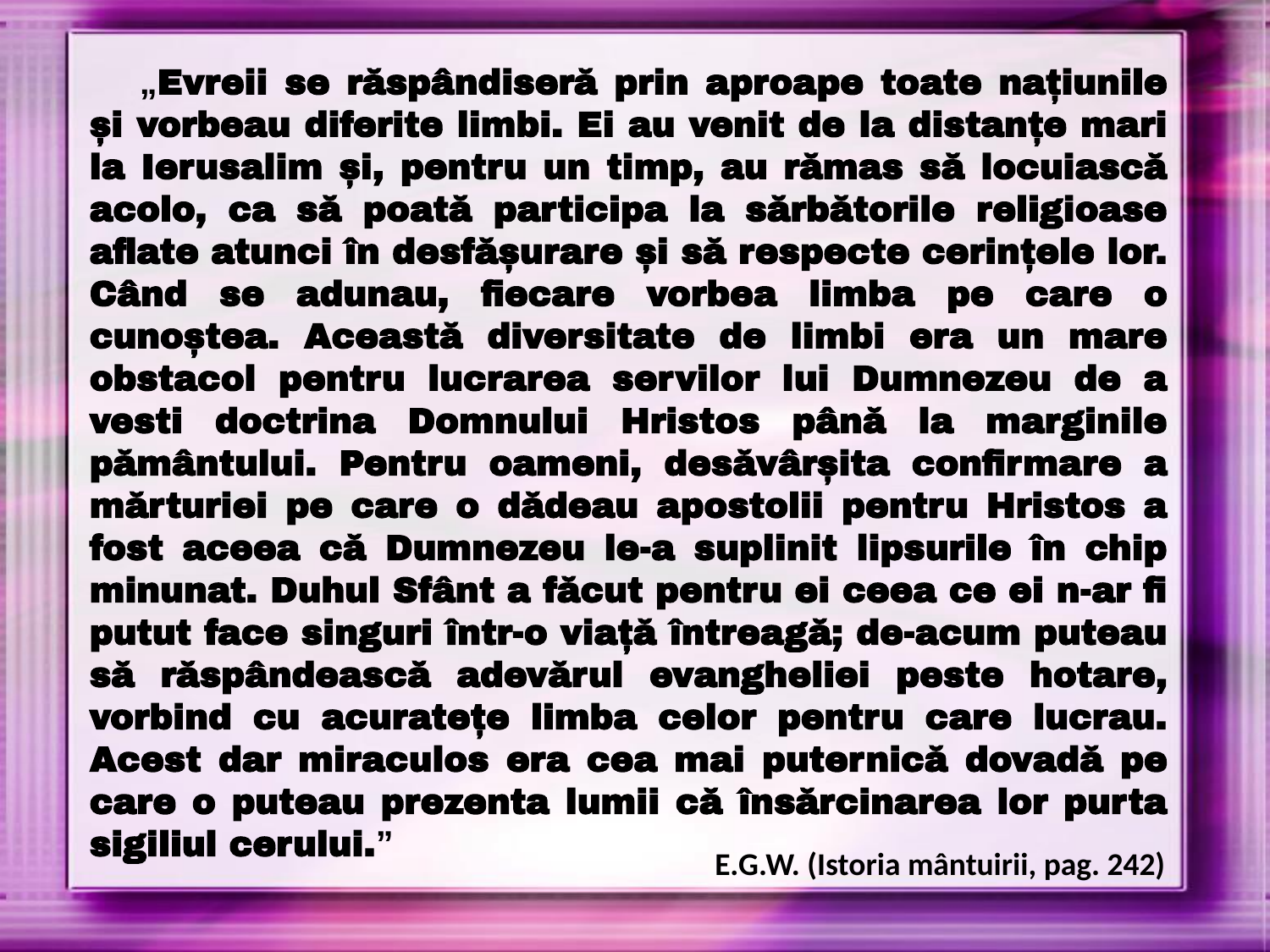

„Evreii se răspândiseră prin aproape toate naţiunile şi vorbeau diferite limbi. Ei au venit de la distanţe mari la Ierusalim şi, pentru un timp, au rămas să locuiască acolo, ca să poată participa la sărbătorile religioase aflate atunci în desfăşurare şi să respecte cerinţele lor. Când se adunau, fiecare vorbea limba pe care o cunoştea. Această diversitate de limbi era un mare obstacol pentru lucrarea servilor lui Dumnezeu de a vesti doctrina Domnului Hristos până la marginile pământului. Pentru oameni, desăvârşita confirmare a mărturiei pe care o dădeau apostolii pentru Hristos a fost aceea că Dumnezeu le-a suplinit lipsurile în chip minunat. Duhul Sfânt a făcut pentru ei ceea ce ei n-ar fi putut face singuri într-o viaţă întreagă; de-acum puteau să răspândească adevărul evangheliei peste hotare, vorbind cu acurateţe limba celor pentru care lucrau. Acest dar miraculos era cea mai puternică dovadă pe care o puteau prezenta lumii că însărcinarea lor purta sigiliul cerului.”
E.G.W. (Istoria mântuirii, pag. 242)